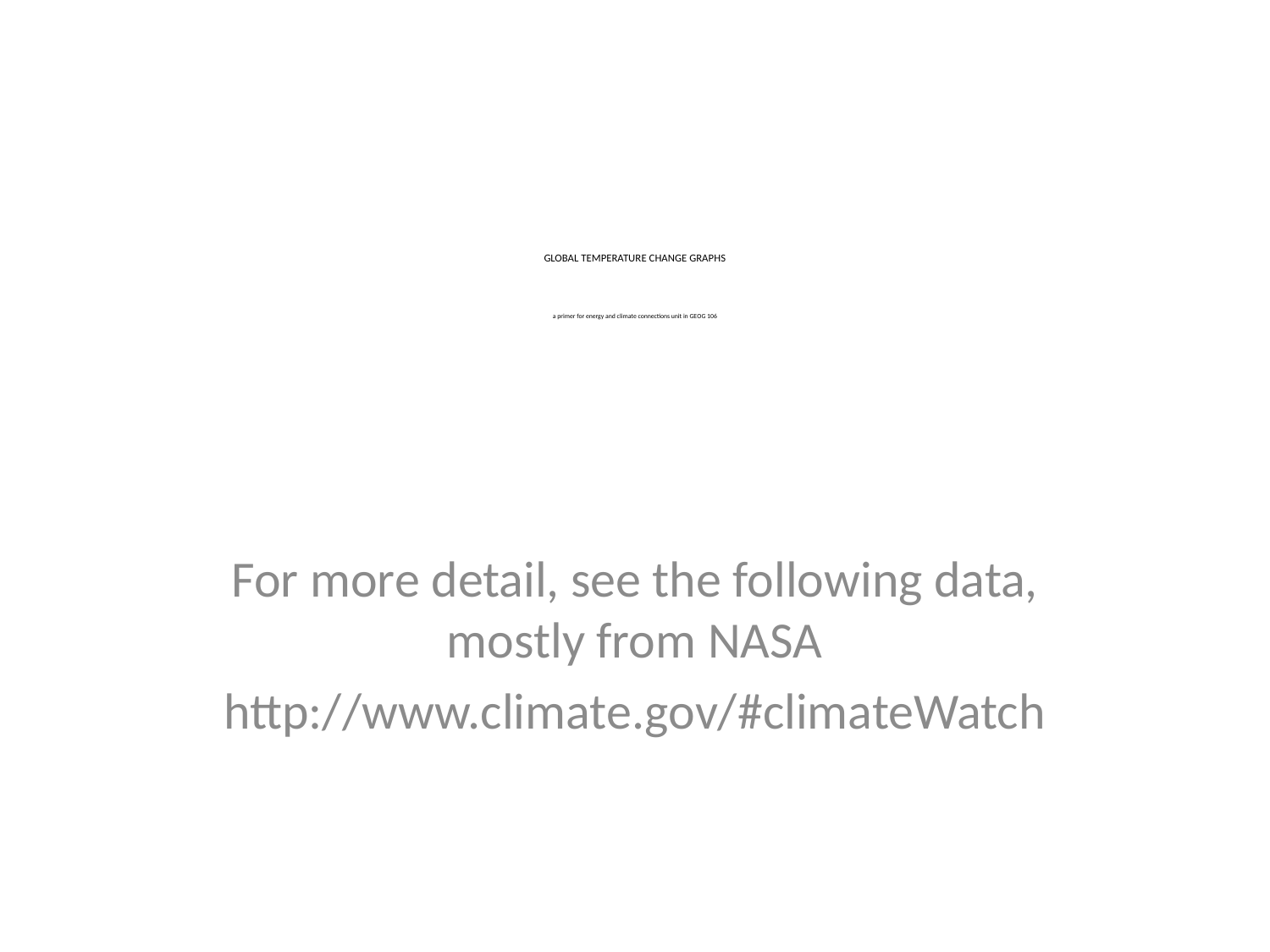

# GLOBAL TEMPERATURE CHANGE GRAPHS a primer for energy and climate connections unit in GEOG 106
For more detail, see the following data, mostly from NASA
http://www.climate.gov/#climateWatch